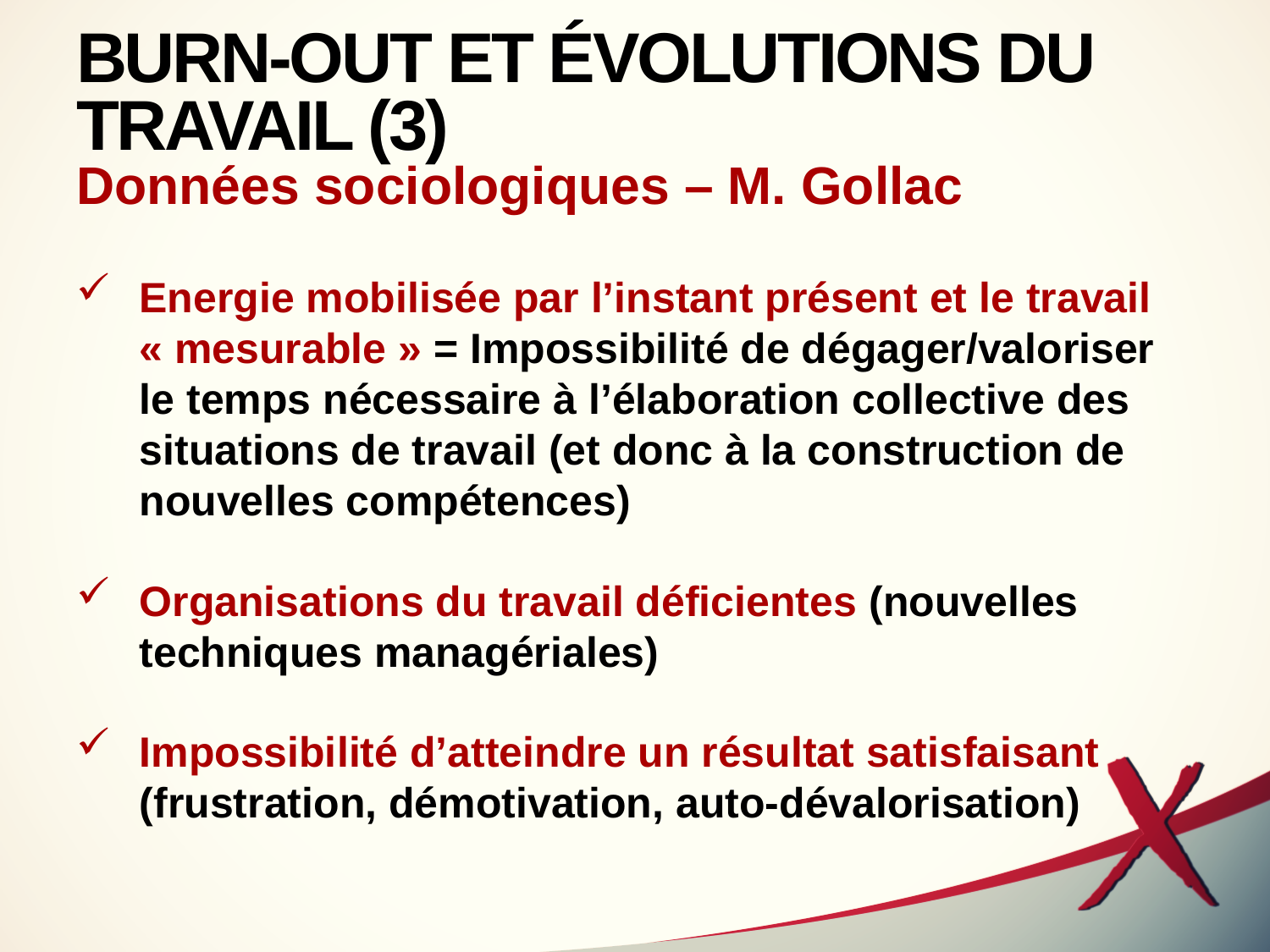

# BURN-OUT ET ÉVOLUTIONS DU TRAVAIL (3) Données sociologiques – M. Gollac
Energie mobilisée par l’instant présent et le travail « mesurable » = Impossibilité de dégager/valoriser le temps nécessaire à l’élaboration collective des situations de travail (et donc à la construction de nouvelles compétences)

Organisations du travail déficientes (nouvelles techniques managériales)

Impossibilité d’atteindre un résultat satisfaisant (frustration, démotivation, auto-dévalorisation)